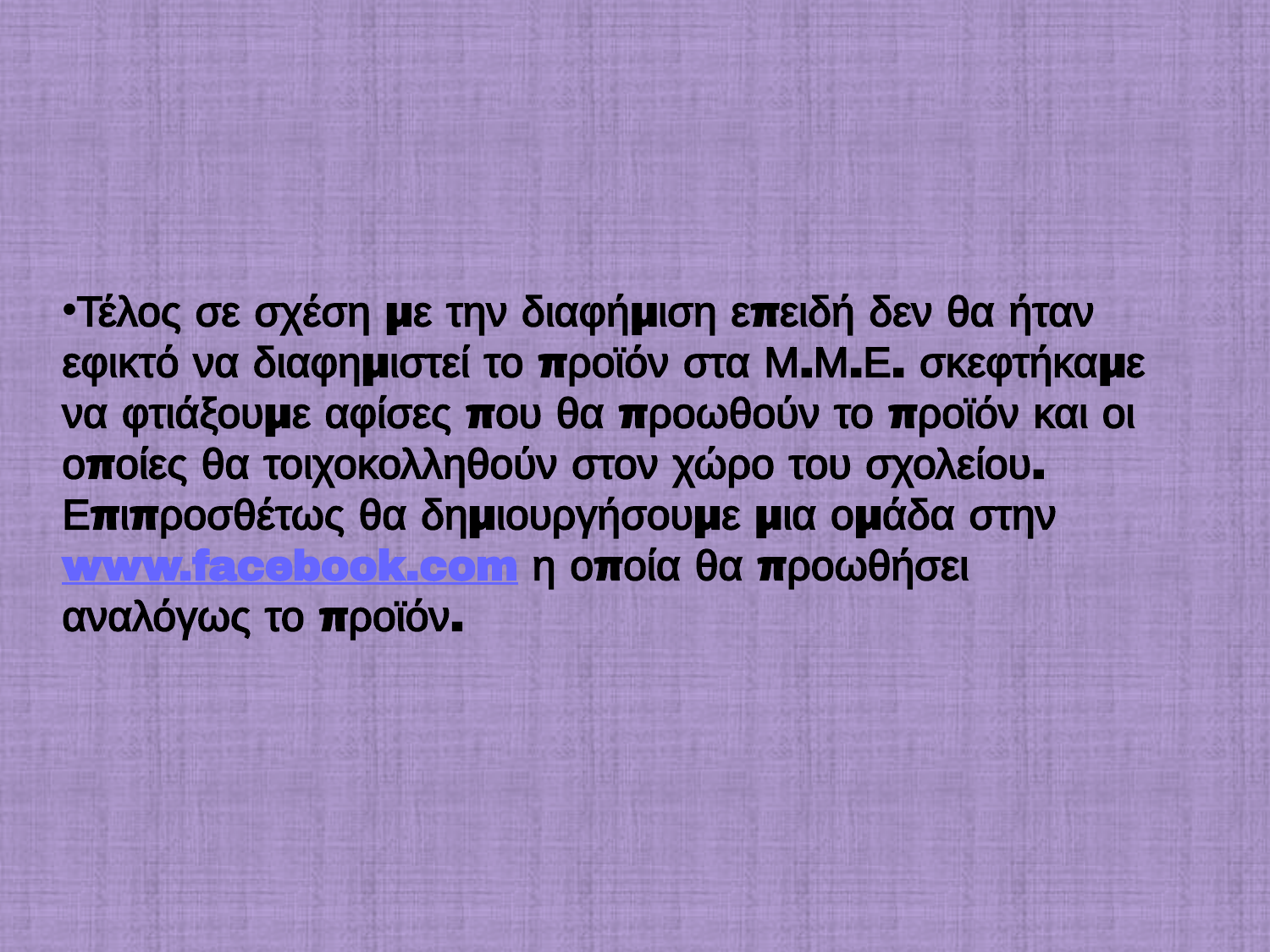

Τέλος σε σχέση με την διαφήμιση επειδή δεν θα ήταν εφικτό να διαφημιστεί το προϊόν στα Μ.Μ.Ε. σκεφτήκαμε να φτιάξουμε αφίσες που θα προωθούν το προϊόν και οι οποίες θα τοιχοκολληθούν στον χώρο του σχολείου. Επιπροσθέτως θα δημιουργήσουμε μια ομάδα στην www.facebook.com η οποία θα προωθήσει αναλόγως το προϊόν.